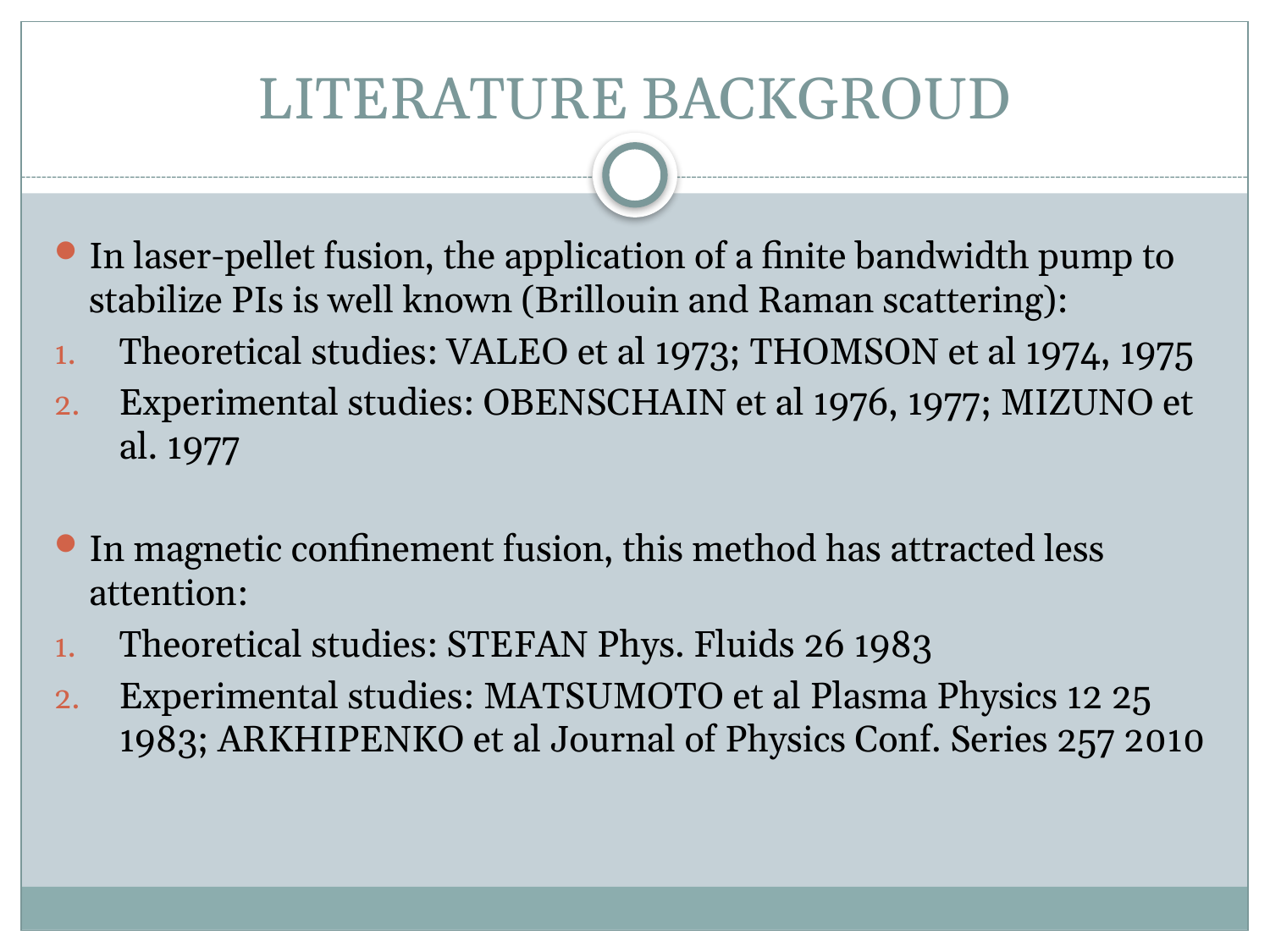

# LITERATURE BACKGROUD
In laser-pellet fusion, the application of a finite bandwidth pump to stabilize PIs is well known (Brillouin and Raman scattering):
Theoretical studies: VALEO et al 1973; THOMSON et al 1974, 1975
Experimental studies: OBENSCHAIN et al 1976, 1977; MIZUNO et al. 1977

In magnetic confinement fusion, this method has attracted less attention:
Theoretical studies: STEFAN Phys. Fluids 26 1983
Experimental studies: MATSUMOTO et al Plasma Physics 12 25 1983; ARKHIPENKO et al Journal of Physics Conf. Series 257 2010